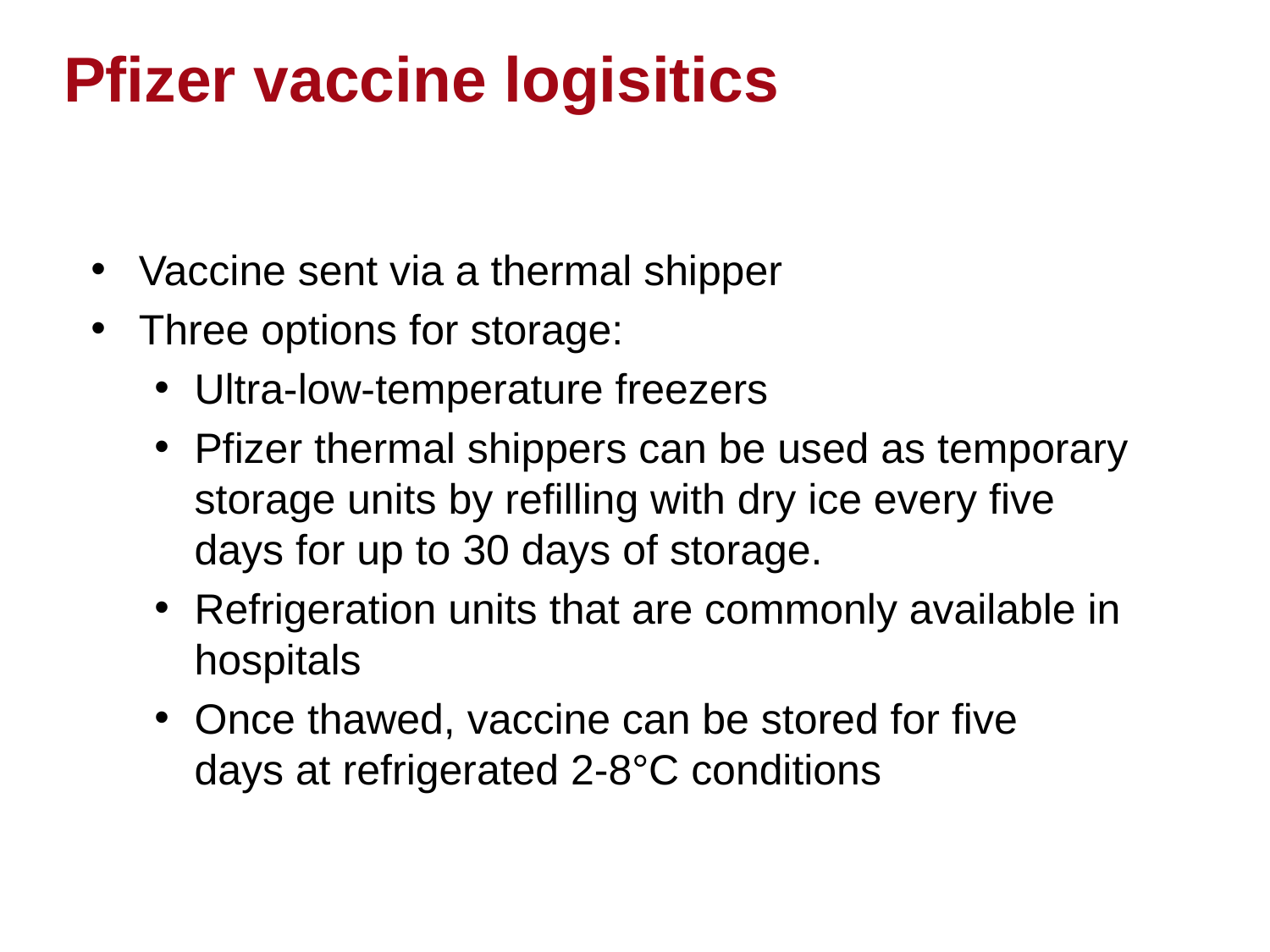

# Pfizer vaccine logisitics
Vaccine sent via a thermal shipper
Three options for storage:
Ultra-low-temperature freezers
Pfizer thermal shippers can be used as temporary storage units by refilling with dry ice every five days for up to 30 days of storage.
Refrigeration units that are commonly available in hospitals
Once thawed, vaccine can be stored for five days at refrigerated 2-8°C conditions